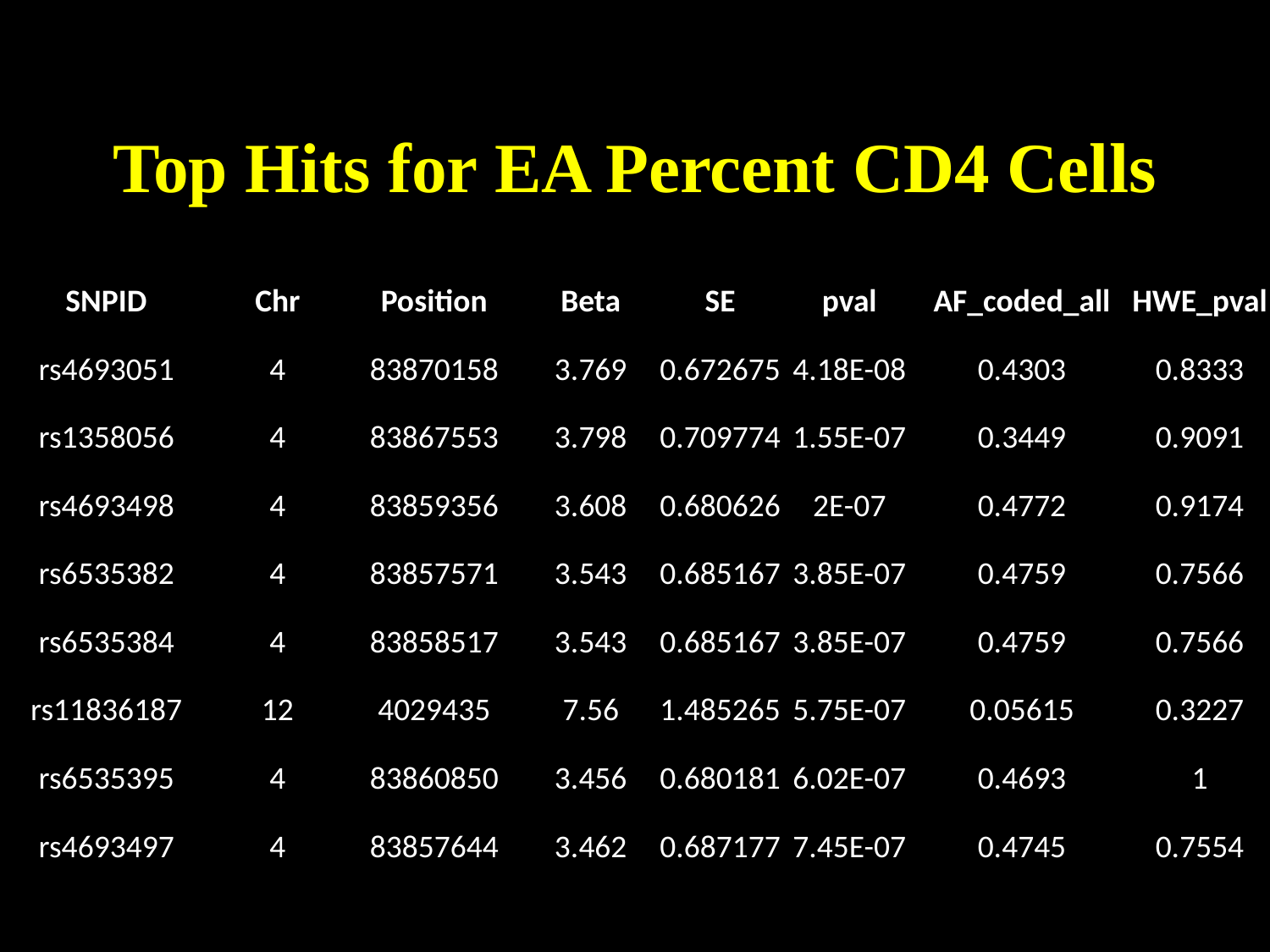

# Top Hits for EA Percent CD4 Cells
| SNPID | Chr | Position | Beta | SE | pval | AF\_coded\_all | HWE\_pval |
| --- | --- | --- | --- | --- | --- | --- | --- |
| rs4693051 | 4 | 83870158 | 3.769 | 0.672675 | 4.18E-08 | 0.4303 | 0.8333 |
| rs1358056 | 4 | 83867553 | 3.798 | 0.709774 | 1.55E-07 | 0.3449 | 0.9091 |
| rs4693498 | 4 | 83859356 | 3.608 | 0.680626 | 2E-07 | 0.4772 | 0.9174 |
| rs6535382 | 4 | 83857571 | 3.543 | 0.685167 | 3.85E-07 | 0.4759 | 0.7566 |
| rs6535384 | 4 | 83858517 | 3.543 | 0.685167 | 3.85E-07 | 0.4759 | 0.7566 |
| rs11836187 | 12 | 4029435 | 7.56 | 1.485265 | 5.75E-07 | 0.05615 | 0.3227 |
| rs6535395 | 4 | 83860850 | 3.456 | 0.680181 | 6.02E-07 | 0.4693 | 1 |
| rs4693497 | 4 | 83857644 | 3.462 | 0.687177 | 7.45E-07 | 0.4745 | 0.7554 |